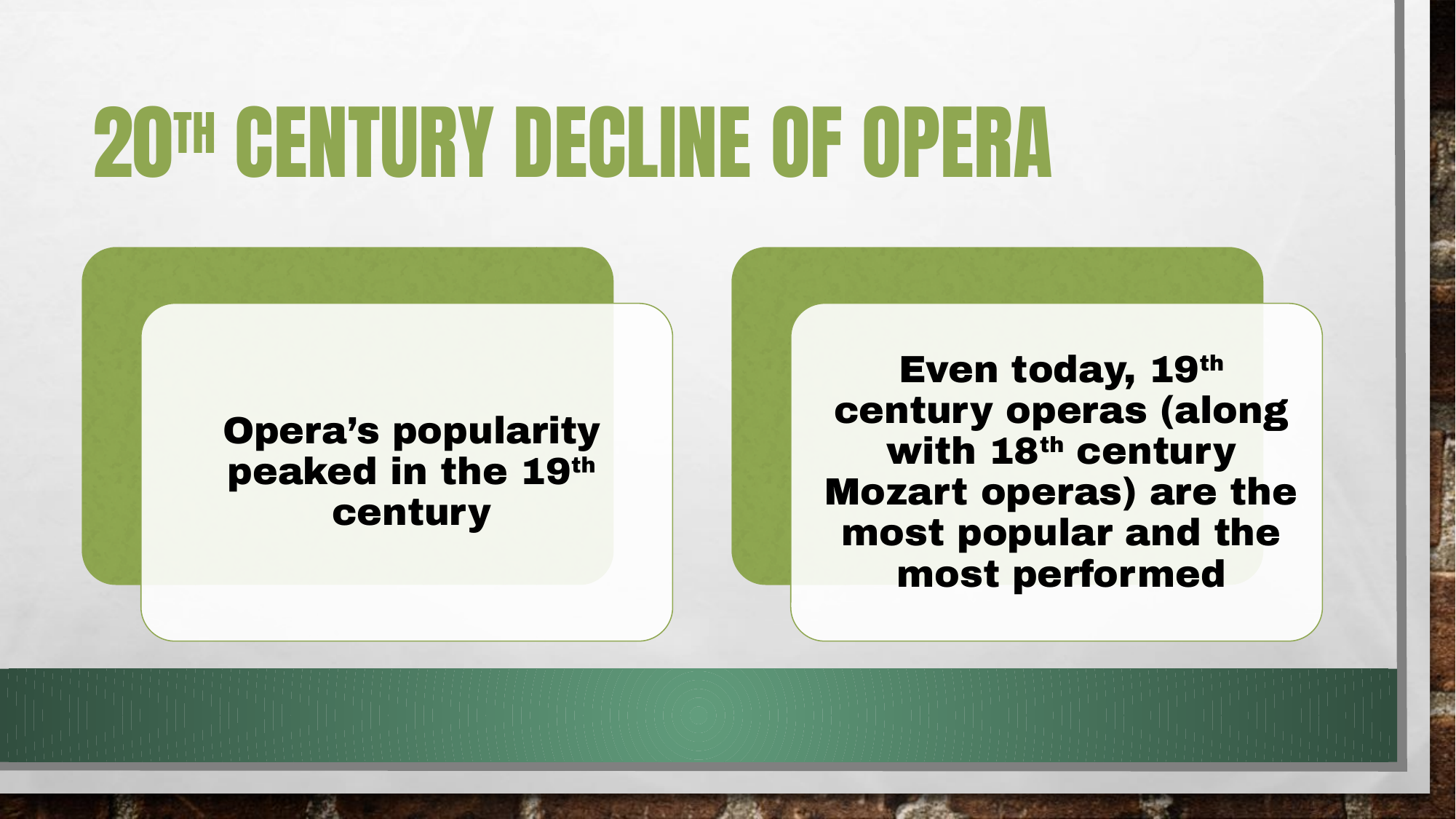

# 20th century decline of opera
Opera’s popularity peaked in the 19th century
Even today, 19th century operas (along with 18th century Mozart operas) are the most popular and the most performed